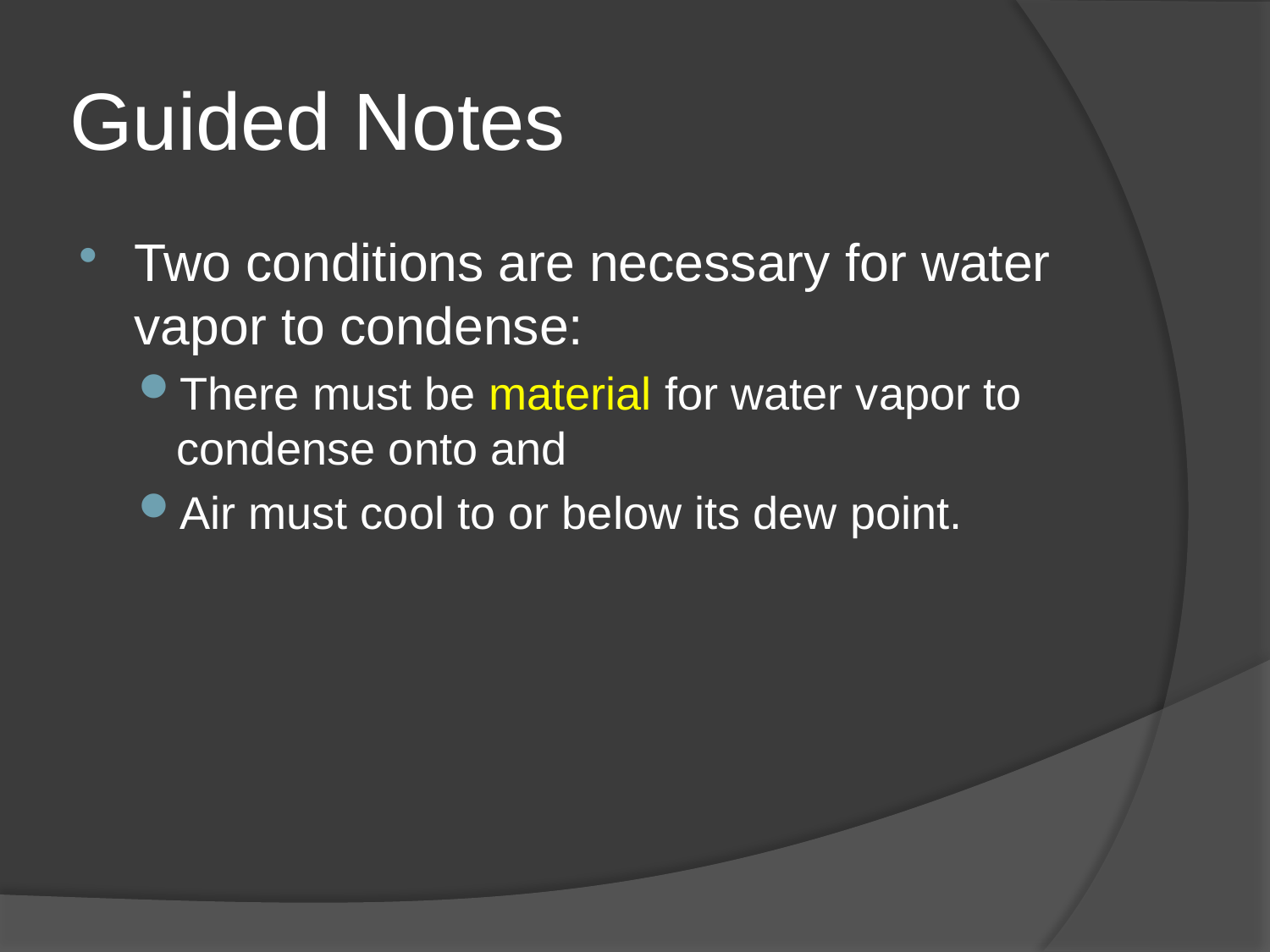

# Guided Notes
Two conditions are necessary for water vapor to condense:
There must be material for water vapor to condense onto and
Air must cool to or below its dew point.